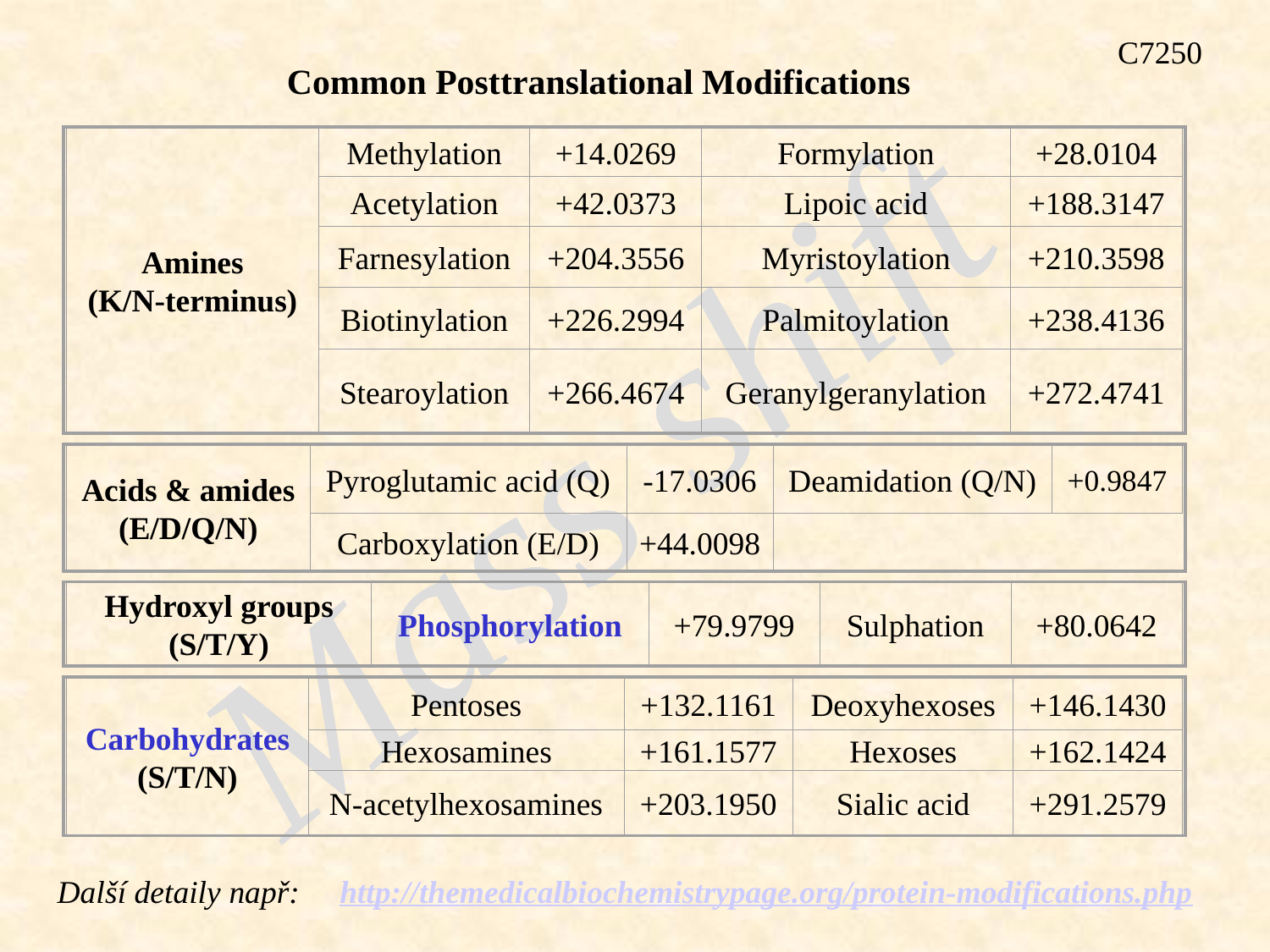

C7250
Common Posttranslational Modifications

Amines
(K/N-terminus)

Methylation

+14.0269

Formylation

+28.0104

Acetylation

+42.0373

Lipoic acid

+188.3147

Farnesylation

+204.3556

Myristoylation

+210.3598

Biotinylation

+226.2994

Palmitoylation

+238.4136

Stearoylation

+266.4674

Geranylgeranylation

+272.4741

Mass shift

Acids & amides
(E/D/Q/N)

Pyroglutamic acid (Q)

-17.0306

Deamidation (Q/N)

+0.9847

Carboxylation (E/D)

+44.0098

Hydroxyl groups
(S/T/Y)

Phosphorylation

+79.9799

Sulphation

+80.0642

Carbohydrates
(S/T/N)

Pentoses

+132.1161

Deoxyhexoses

+146.1430

Hexosamines

+161.1577

Hexoses

+162.1424

N-acetylhexosamines

+203.1950

Sialic acid

+291.2579

Další detaily např:     http://themedicalbiochemistrypage.org/protein-modifications.php